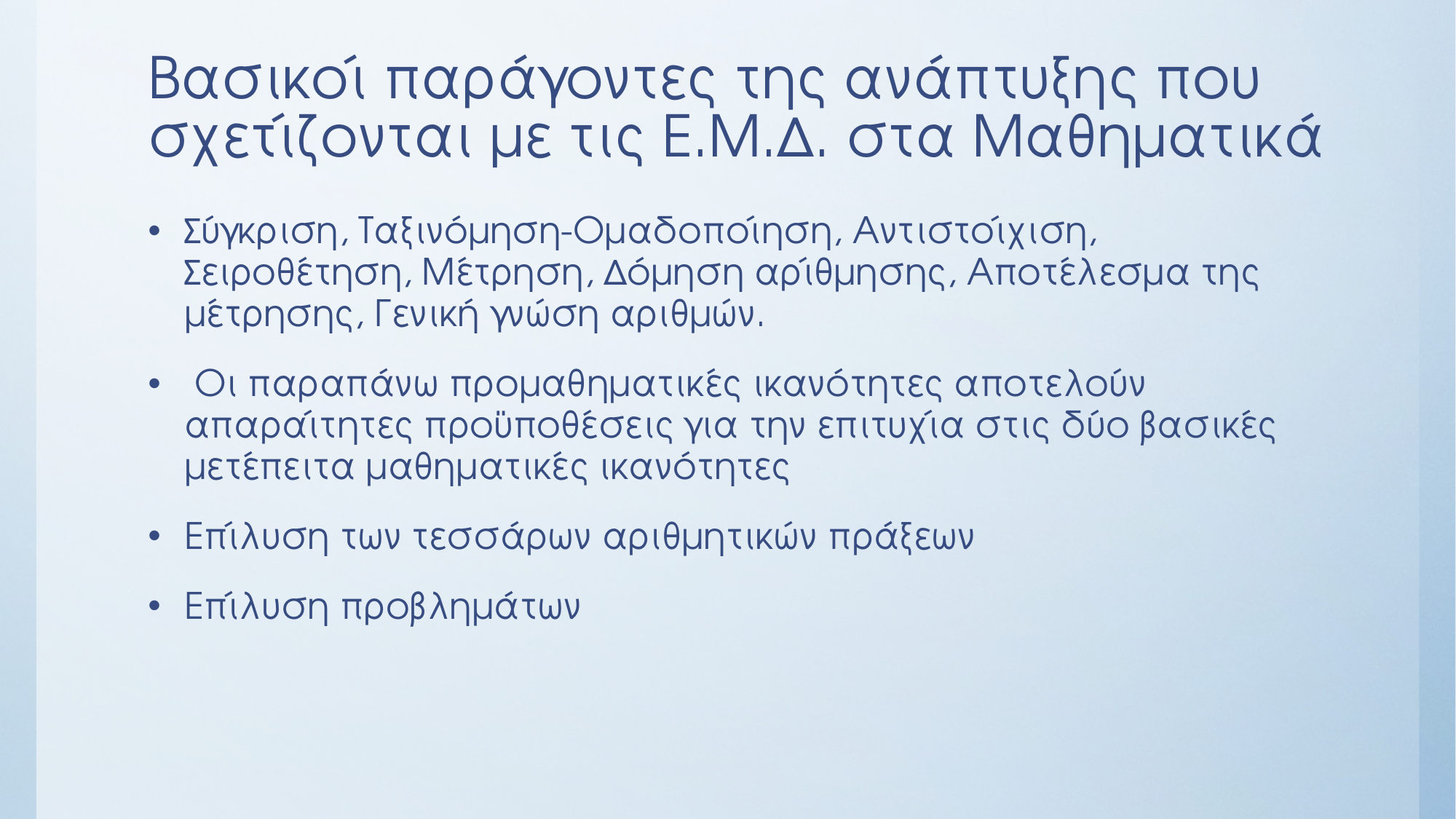

# Βασικοί παράγοντες της ανάπτυξης που σχετίζονται με τις Ε.Μ.Δ. στα Μαθηματικά
Σύγκριση, Ταξινόμηση-Ομαδοποίηση, Αντιστοίχιση, Σειροθέτηση, Μέτρηση, Δόμηση αρίθμησης, Αποτέλεσμα της μέτρησης, Γενική γνώση αριθμών.
 Οι παραπάνω προμαθηματικές ικανότητες αποτελούν απαραίτητες προϋποθέσεις για την επιτυχία στις δύο βασικές μετέπειτα μαθηματικές ικανότητες
Επίλυση των τεσσάρων αριθμητικών πράξεων
Επίλυση προβλημάτων